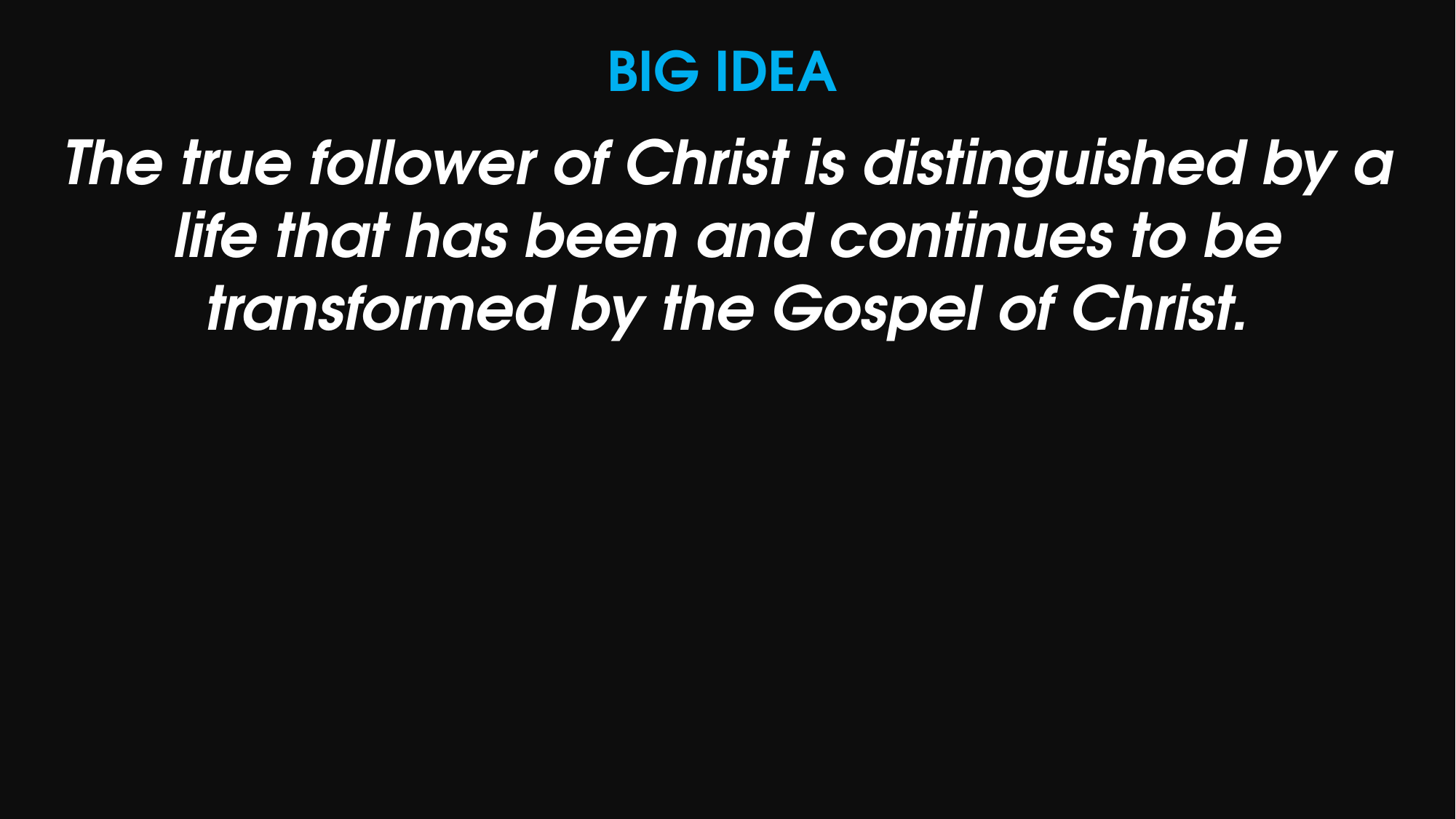

Big Idea
The true follower of Christ is distinguished by a life that has been and continues to be transformed by the Gospel of Christ.